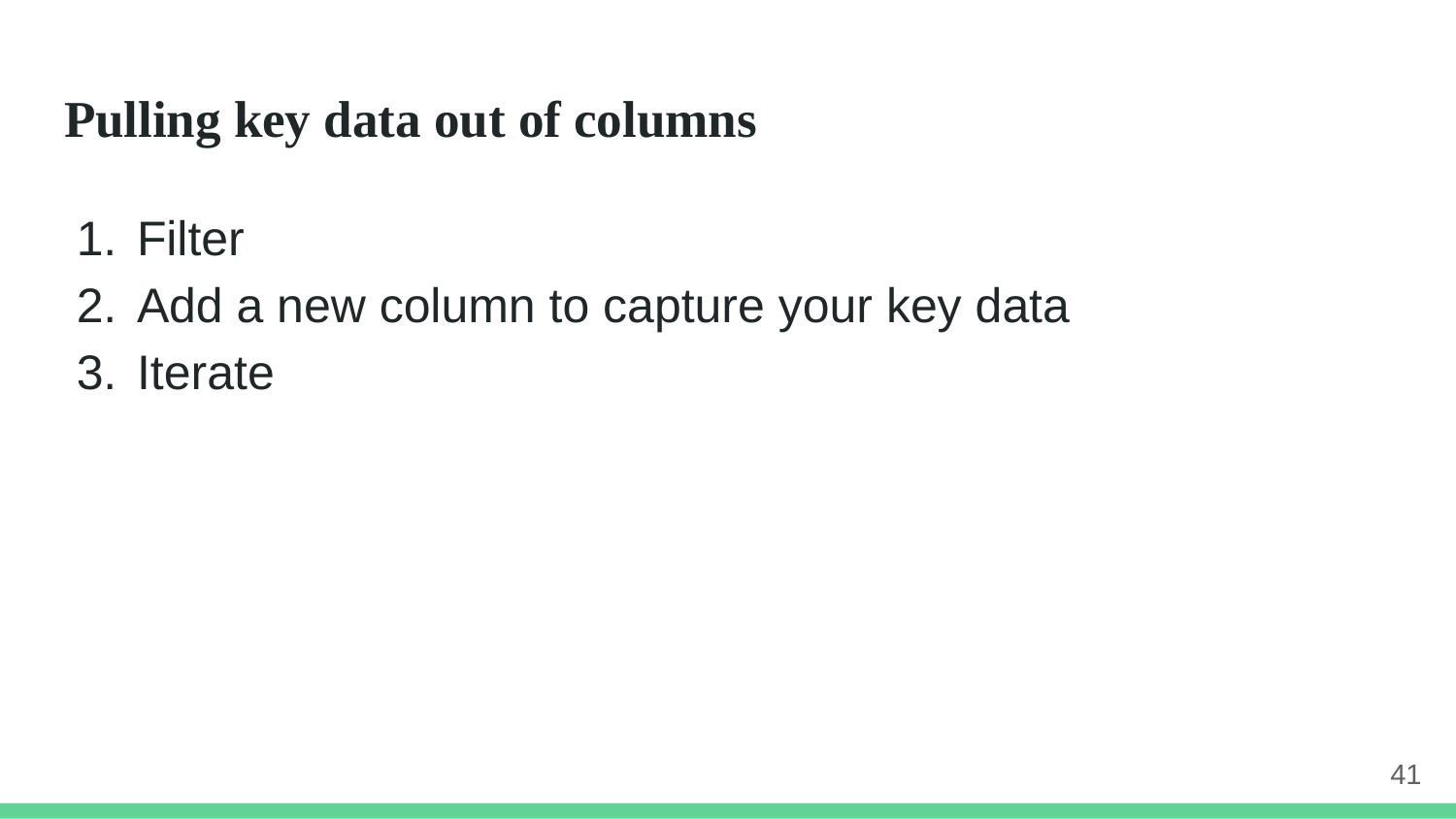

# Pulling key data out of columns
Filter
Add a new column to capture your key data
Iterate
41